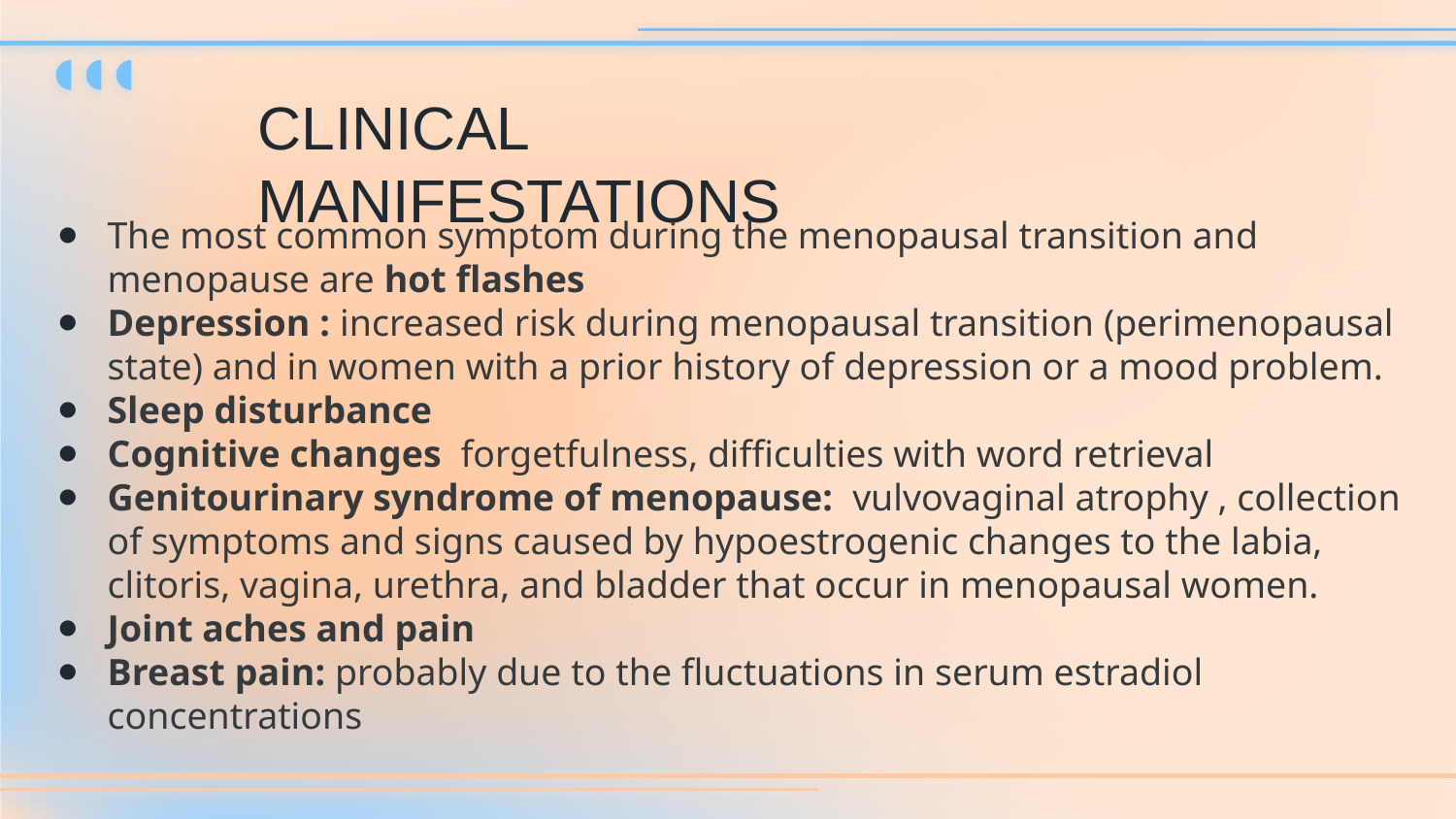

# CLINICAL MANIFESTATIONS
The most common symptom during the menopausal transition and menopause are hot flashes
Depression : increased risk during menopausal transition (perimenopausal state) and in women with a prior history of depression or a mood problem.
Sleep disturbance
Cognitive changes  forgetfulness, difficulties with word retrieval
Genitourinary syndrome of menopause:  vulvovaginal atrophy , collection of symptoms and signs caused by hypoestrogenic changes to the labia, clitoris, vagina, urethra, and bladder that occur in menopausal women.
Joint aches and pain
Breast pain: probably due to the fluctuations in serum estradiol concentrations